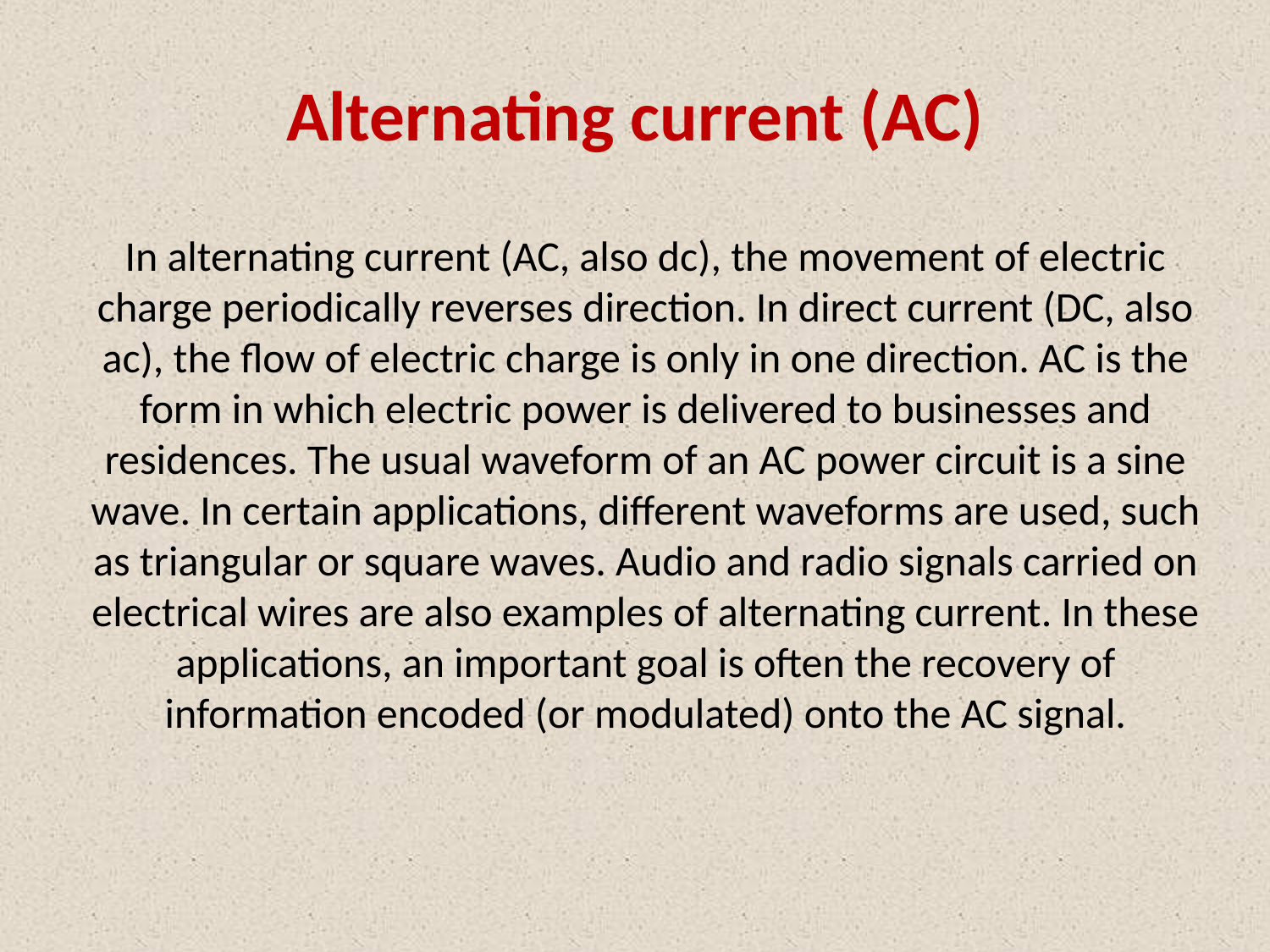

# Alternating current (AC)
In alternating current (AC, also dc), the movement of electric charge periodically reverses direction. In direct current (DC, also ac), the flow of electric charge is only in one direction. AC is the form in which electric power is delivered to businesses and residences. The usual waveform of an AC power circuit is a sine wave. In certain applications, different waveforms are used, such as triangular or square waves. Audio and radio signals carried on electrical wires are also examples of alternating current. In these applications, an important goal is often the recovery of information encoded (or modulated) onto the AC signal.